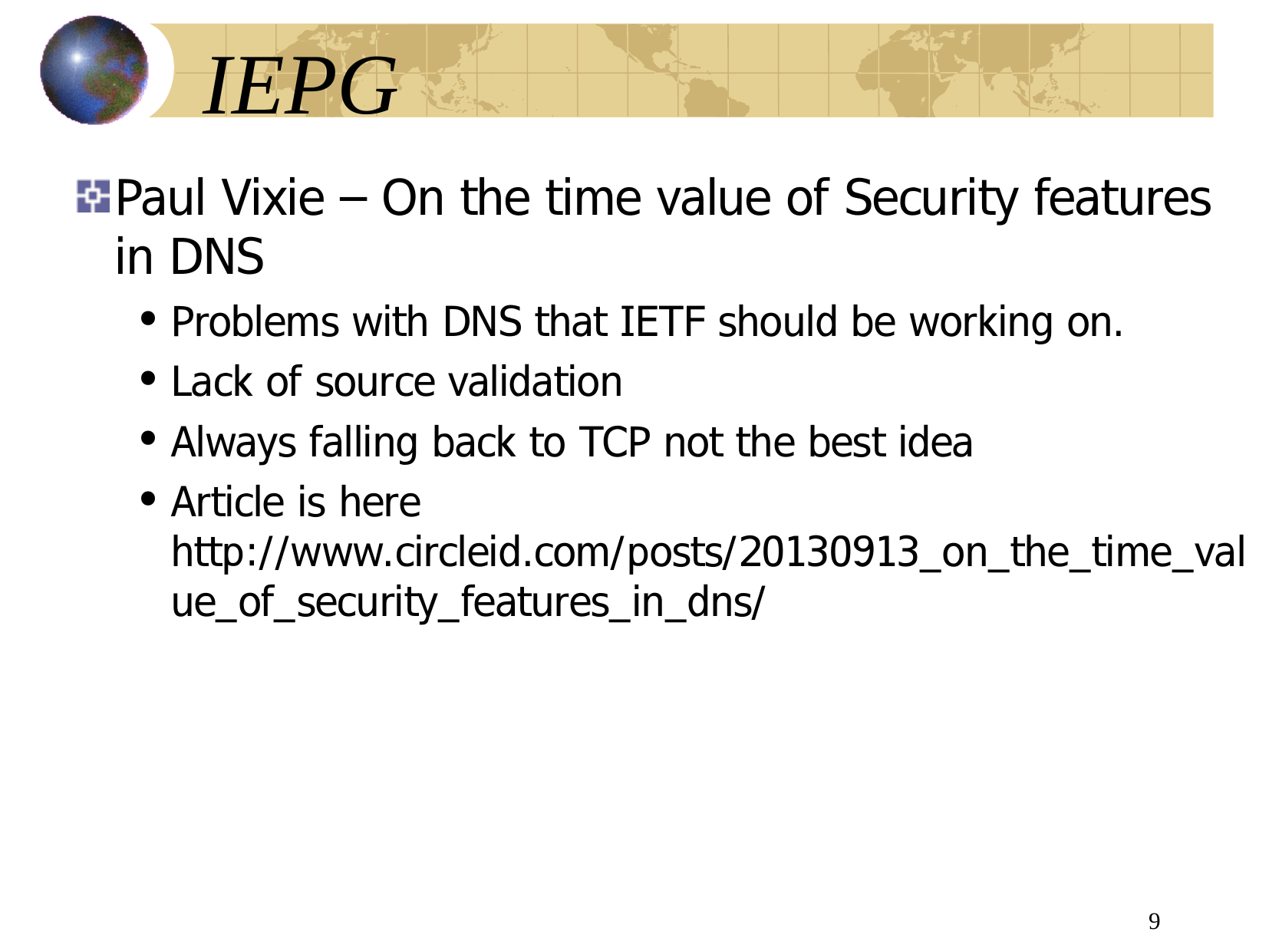

# IEPG
Paul Vixie – On the time value of Security features in DNS
Problems with DNS that IETF should be working on.
Lack of source validation
Always falling back to TCP not the best idea
Article is here http://www.circleid.com/posts/20130913_on_the_time_value_of_security_features_in_dns/

9